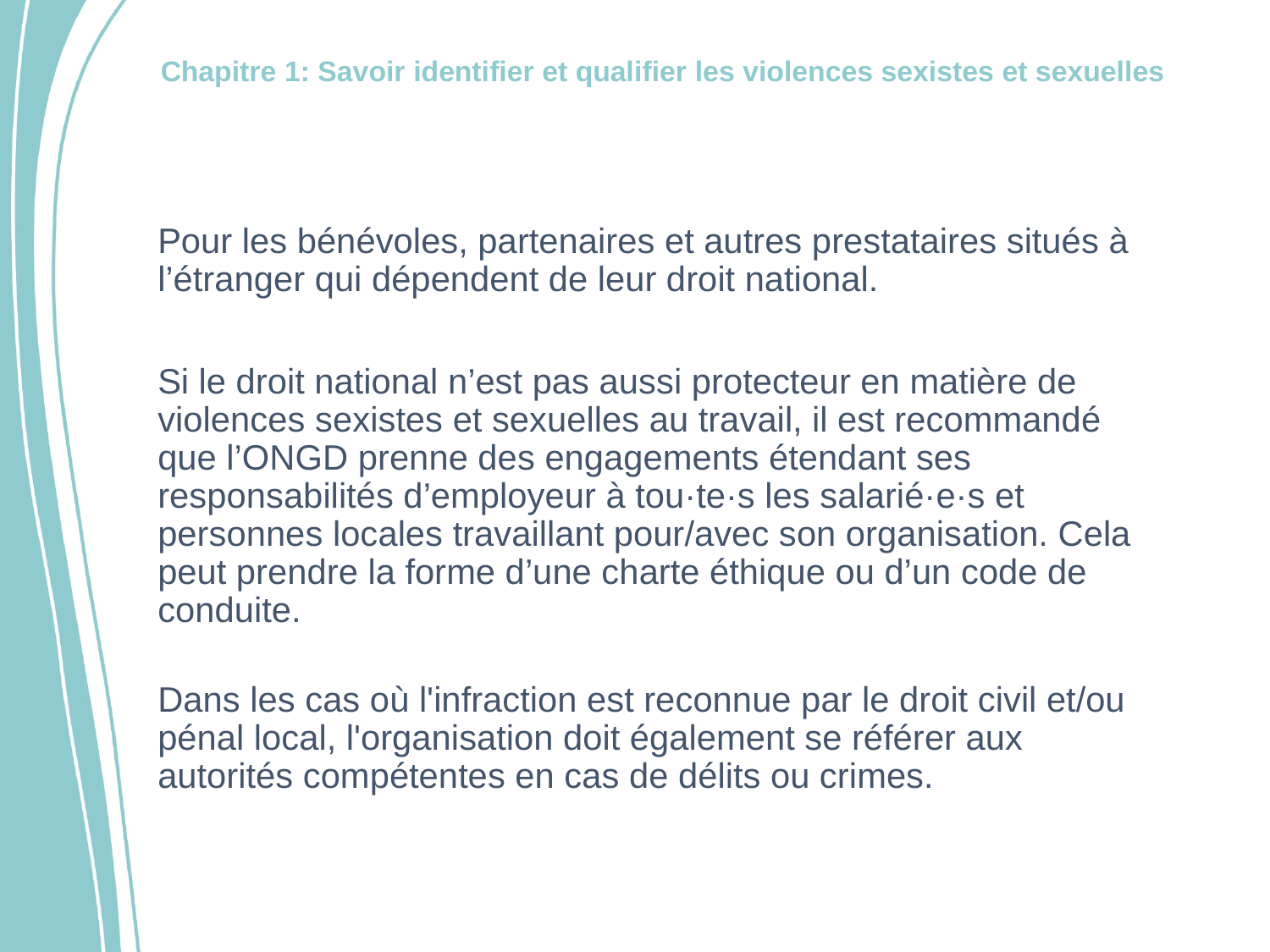

Pour les bénévoles, partenaires et autres prestataires situés à l’étranger qui dépendent de leur droit national.

Si le droit national n’est pas aussi protecteur en matière de violences sexistes et sexuelles au travail, il est recommandé que l’ONGD prenne des engagements étendant ses responsabilités d’employeur à tou·te·s les salarié·e·s et personnes locales travaillant pour/avec son organisation. Cela peut prendre la forme d’une charte éthique ou d’un code de conduite.
Dans les cas où l'infraction est reconnue par le droit civil et/ou pénal local, l'organisation doit également se référer aux autorités compétentes en cas de délits ou crimes.